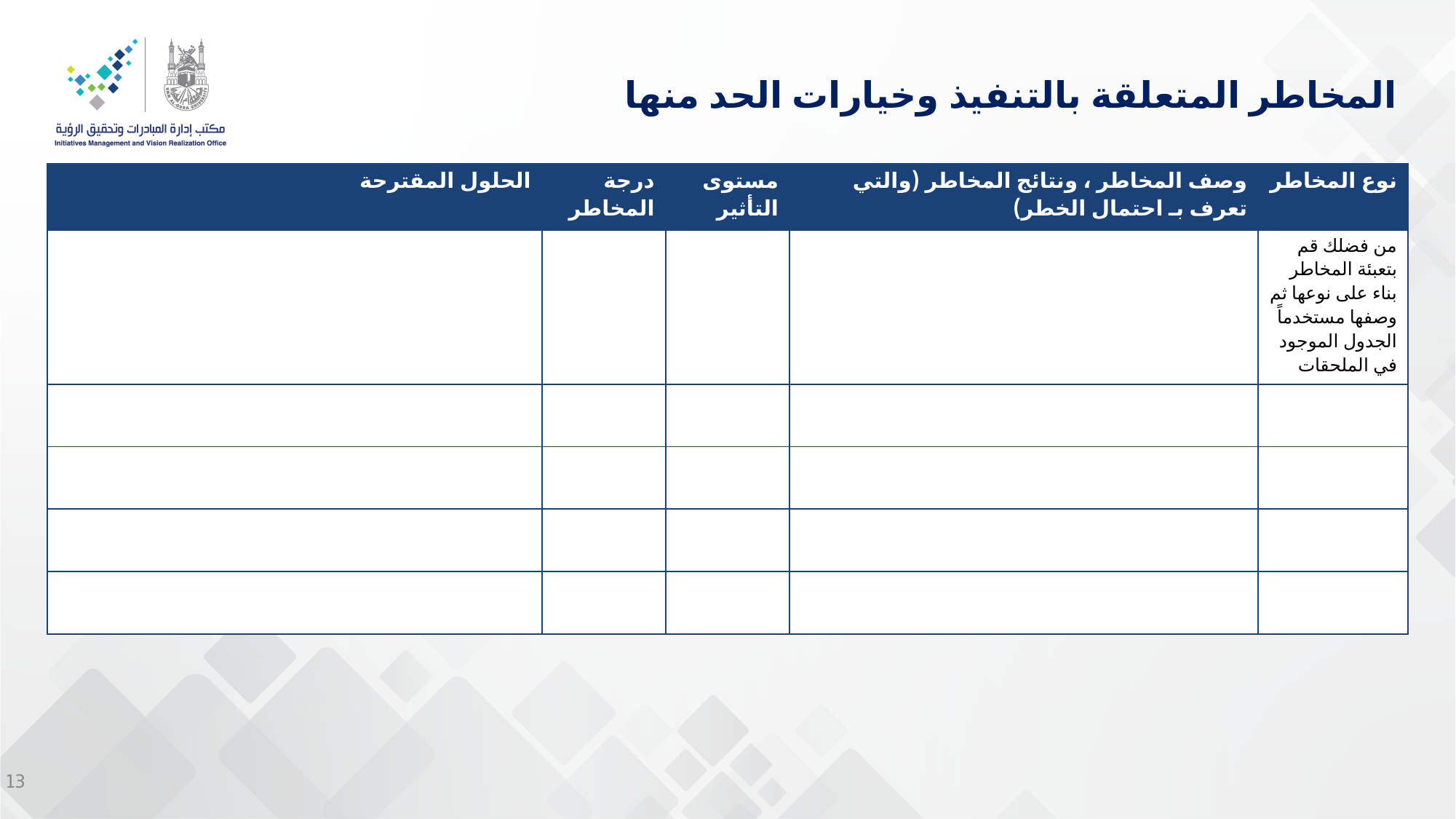

# المخاطر المتعلقة بالتنفيذ وخيارات الحد منها
| الحلول المقترحة | درجة المخاطر | مستوى التأثير | وصف المخاطر ، ونتائج المخاطر (والتي تعرف بـ احتمال الخطر) | نوع المخاطر |
| --- | --- | --- | --- | --- |
|  |  |  |  | من فضلك قم بتعبئة المخاطر بناء على نوعها ثم وصفها مستخدماً الجدول الموجود في الملحقات |
|  |  |  |  |  |
|  |  |  |  |  |
|  |  |  |  |  |
|  |  |  |  |  |
13